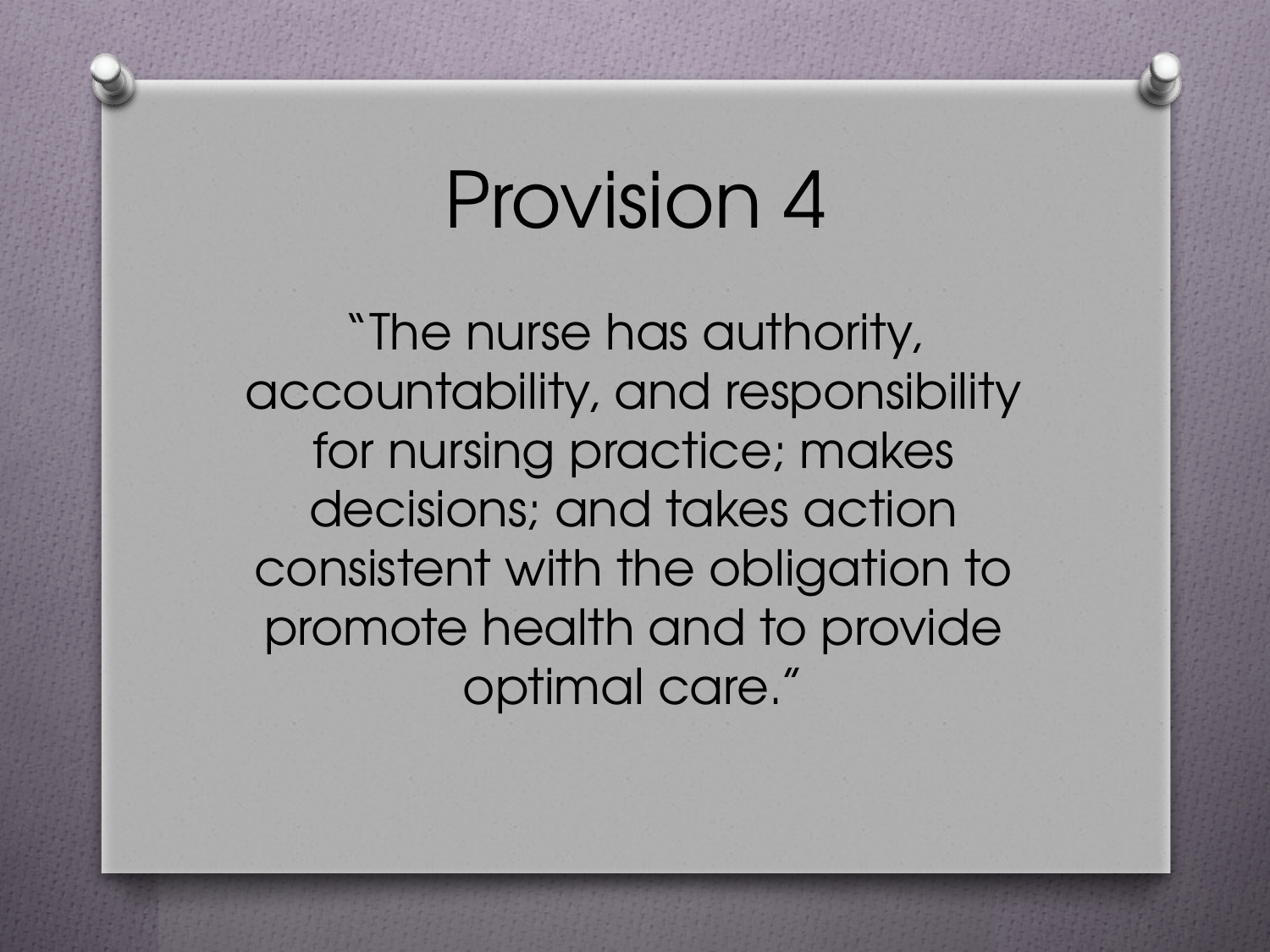

# Provision 4
“The nurse has authority, accountability, and responsibility for nursing practice; makes decisions; and takes action consistent with the obligation to promote health and to provide optimal care.”